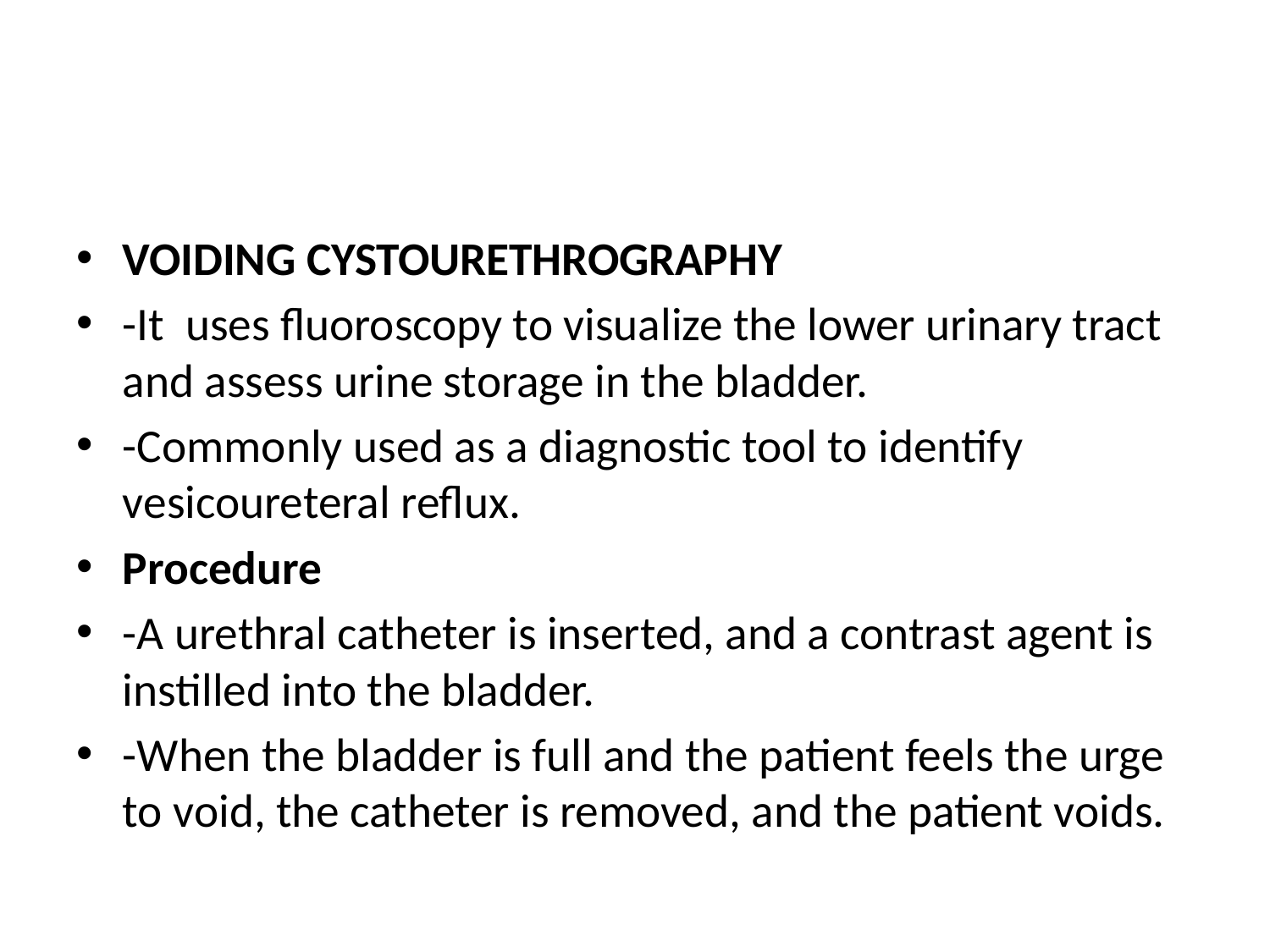

#
VOIDING CYSTOURETHROGRAPHY
-It  uses fluoroscopy to visualize the lower urinary tract and assess urine storage in the bladder.
-Commonly used as a diagnostic tool to identify vesicoureteral reflux.
Procedure
-A urethral catheter is inserted, and a contrast agent is instilled into the bladder.
-When the bladder is full and the patient feels the urge to void, the catheter is removed, and the patient voids.